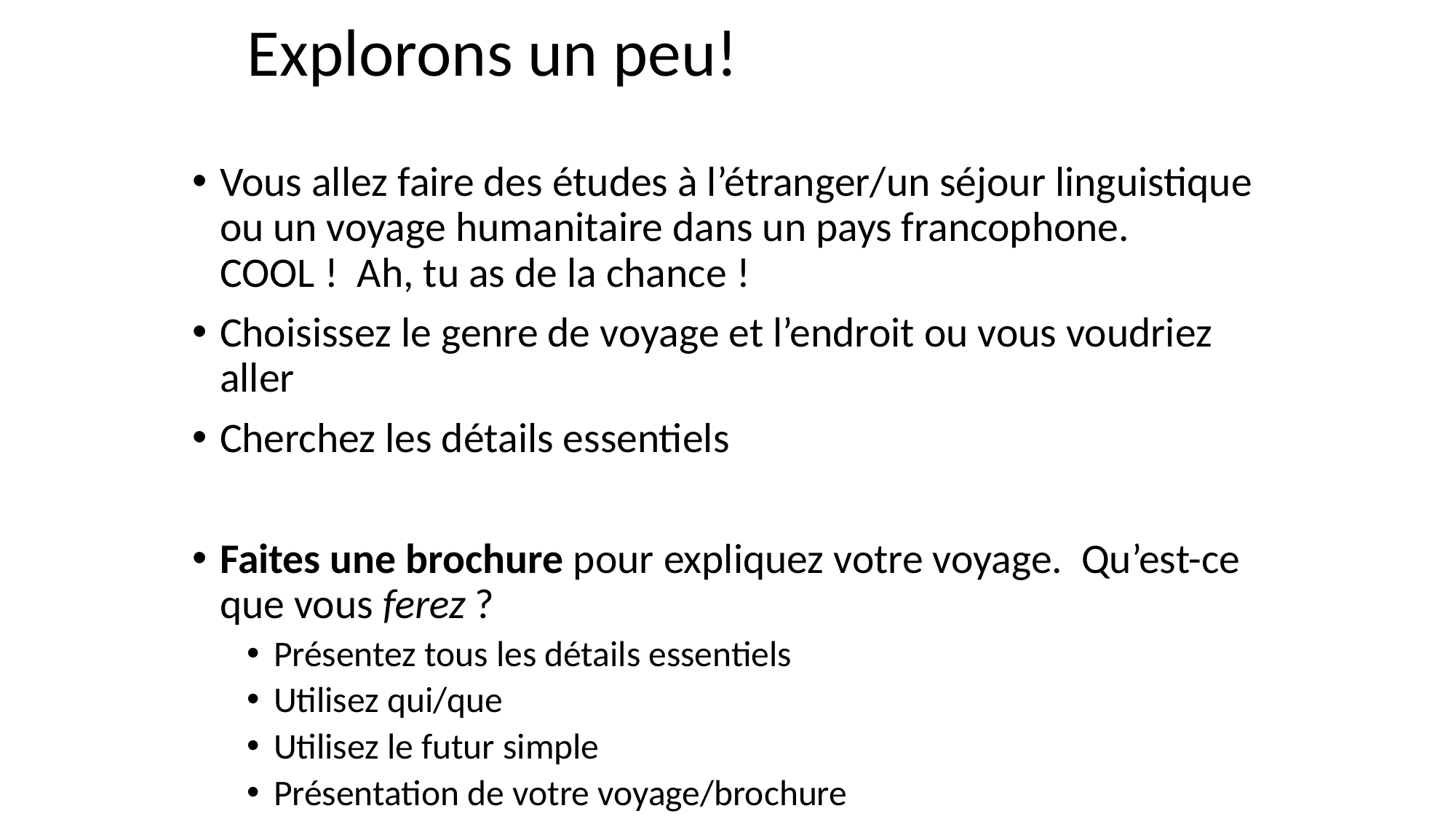

# Explorons un peu!
Vous allez faire des études à l’étranger/un séjour linguistique ou un voyage humanitaire dans un pays francophone.  COOL !  Ah, tu as de la chance !
Choisissez le genre de voyage et l’endroit ou vous voudriez aller
Cherchez les détails essentiels

Faites une brochure pour expliquez votre voyage.  Qu’est-ce que vous ferez ?
Présentez tous les détails essentiels
Utilisez qui/que
Utilisez le futur simple
Présentation de votre voyage/brochure